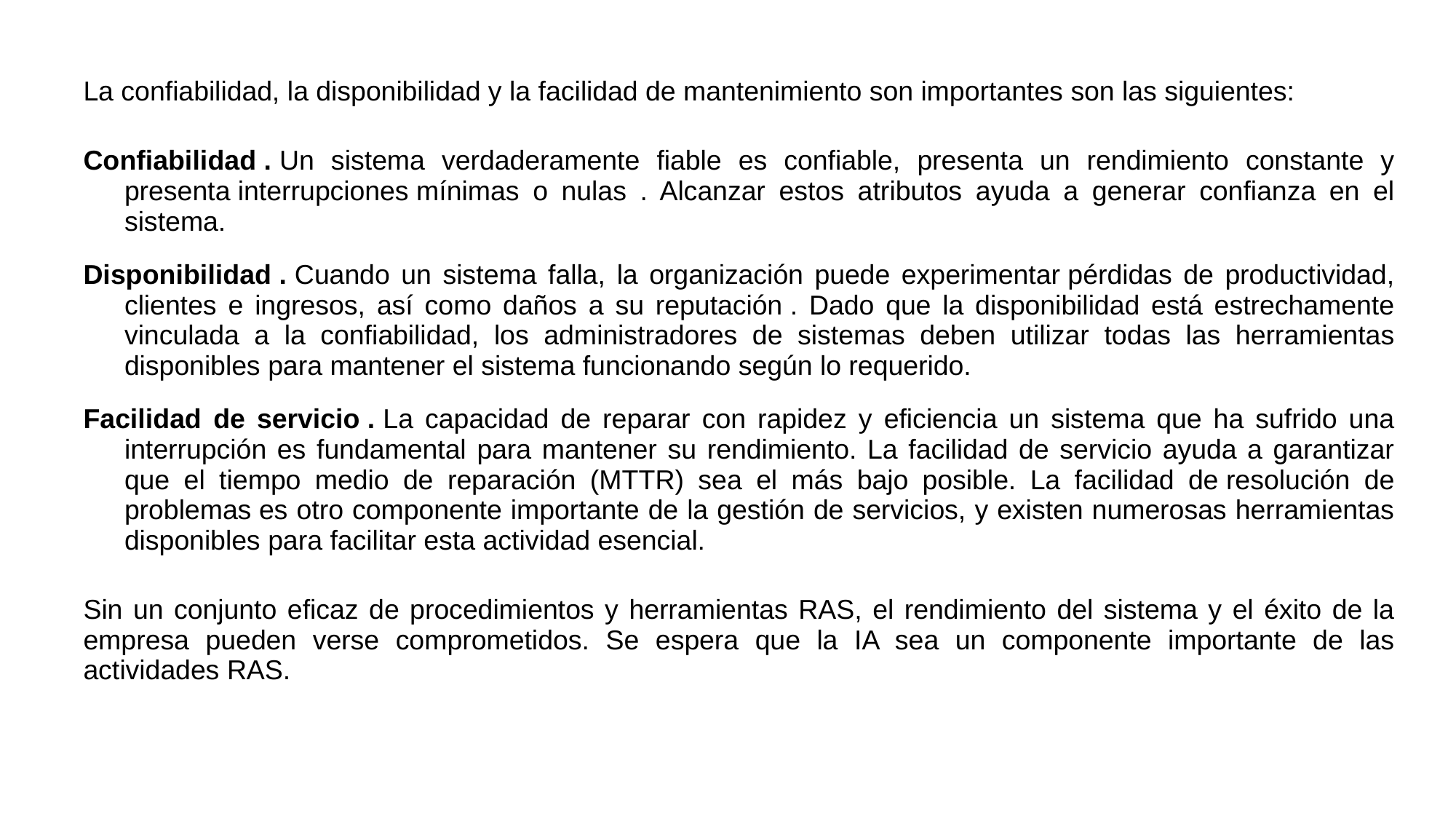

La confiabilidad, la disponibilidad y la facilidad de mantenimiento son importantes son las siguientes:
Confiabilidad . Un sistema verdaderamente fiable es confiable, presenta un rendimiento constante y presenta interrupciones mínimas o nulas . Alcanzar estos atributos ayuda a generar confianza en el sistema.
Disponibilidad . Cuando un sistema falla, la organización puede experimentar pérdidas de productividad, clientes e ingresos, así como daños a su reputación . Dado que la disponibilidad está estrechamente vinculada a la confiabilidad, los administradores de sistemas deben utilizar todas las herramientas disponibles para mantener el sistema funcionando según lo requerido.
Facilidad de servicio . La capacidad de reparar con rapidez y eficiencia un sistema que ha sufrido una interrupción es fundamental para mantener su rendimiento. La facilidad de servicio ayuda a garantizar que el tiempo medio de reparación (MTTR) sea el más bajo posible. La facilidad de resolución de problemas es otro componente importante de la gestión de servicios, y existen numerosas herramientas disponibles para facilitar esta actividad esencial.
Sin un conjunto eficaz de procedimientos y herramientas RAS, el rendimiento del sistema y el éxito de la empresa pueden verse comprometidos. Se espera que la IA sea un componente importante de las actividades RAS.